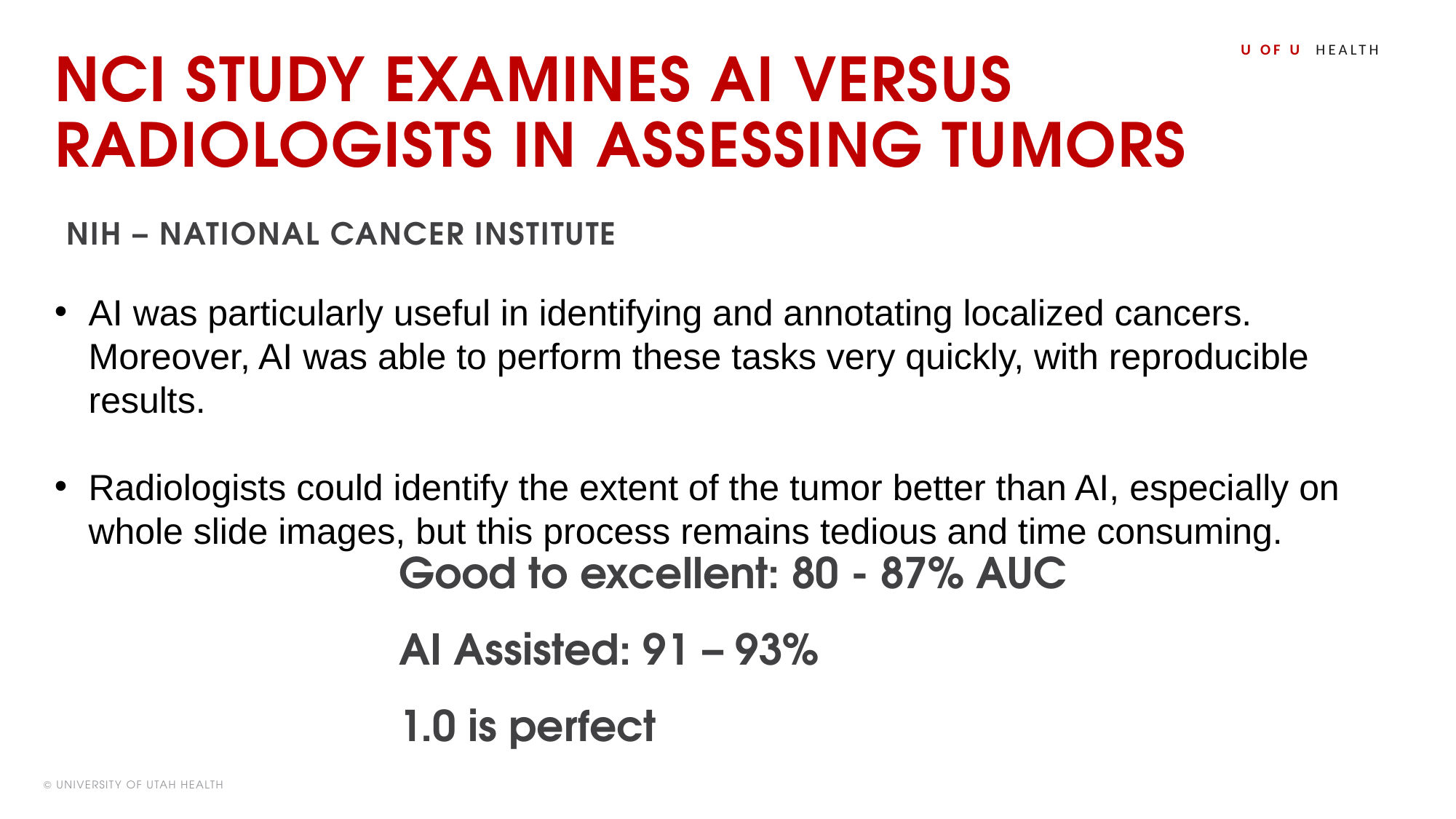

U OF U  HEALTH
# NCI Study Examines aI Versus Radiologists in Assessing Tumors
NIH – National Cancer institute
AI was particularly useful in identifying and annotating localized cancers. Moreover, AI was able to perform these tasks very quickly, with reproducible results.

Radiologists could identify the extent of the tumor better than AI, especially on whole slide images, but this process remains tedious and time consuming.
Good to excellent: 80 - 87% AUC
AI Assisted: 91 – 93%
1.0 is perfect